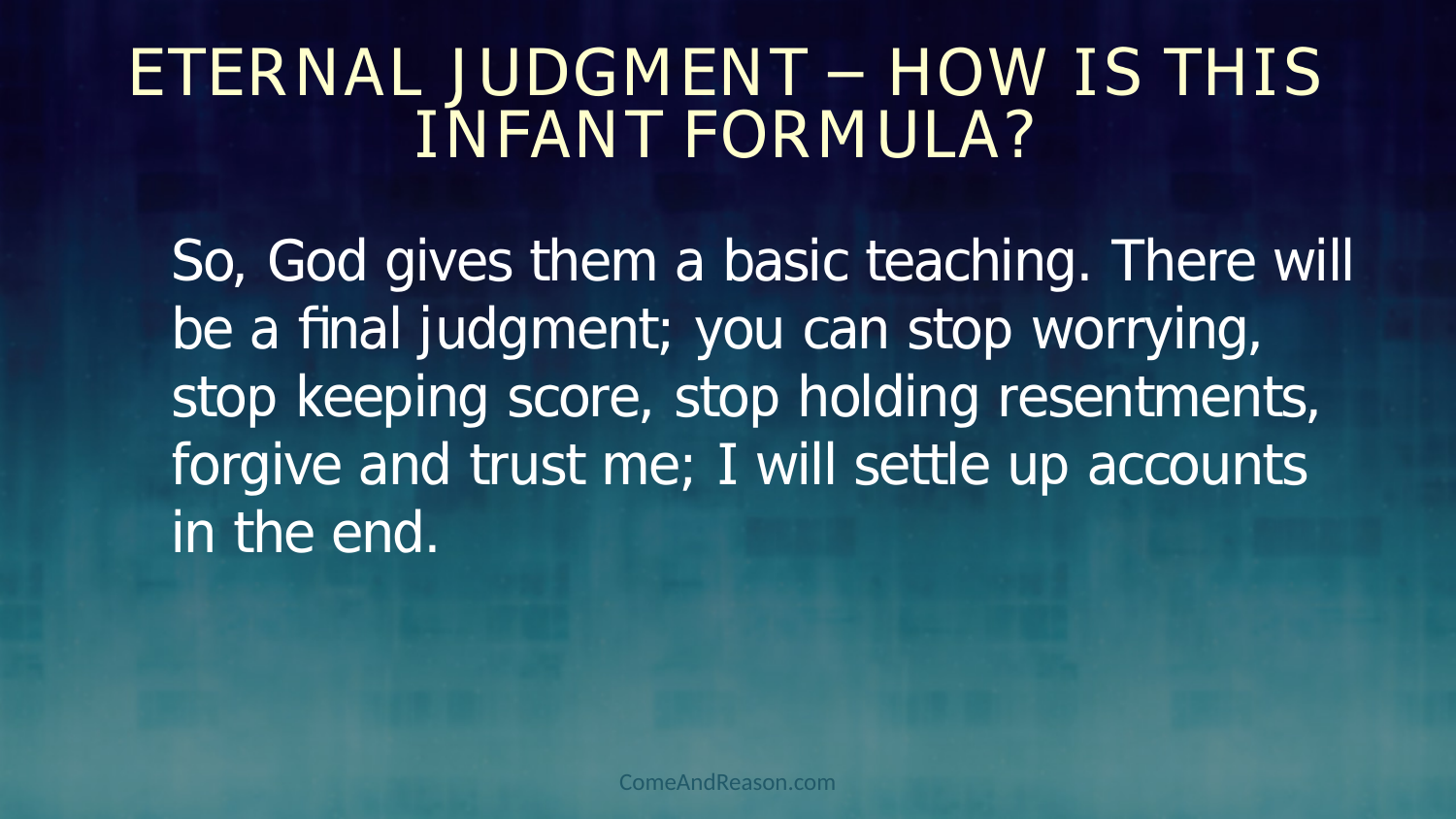

# Eternal Judgment – How is this Infant Formula?
So, God gives them a basic teaching. There will be a final judgment; you can stop worrying, stop keeping score, stop holding resentments, forgive and trust me; I will settle up accounts in the end.
ComeAndReason.com